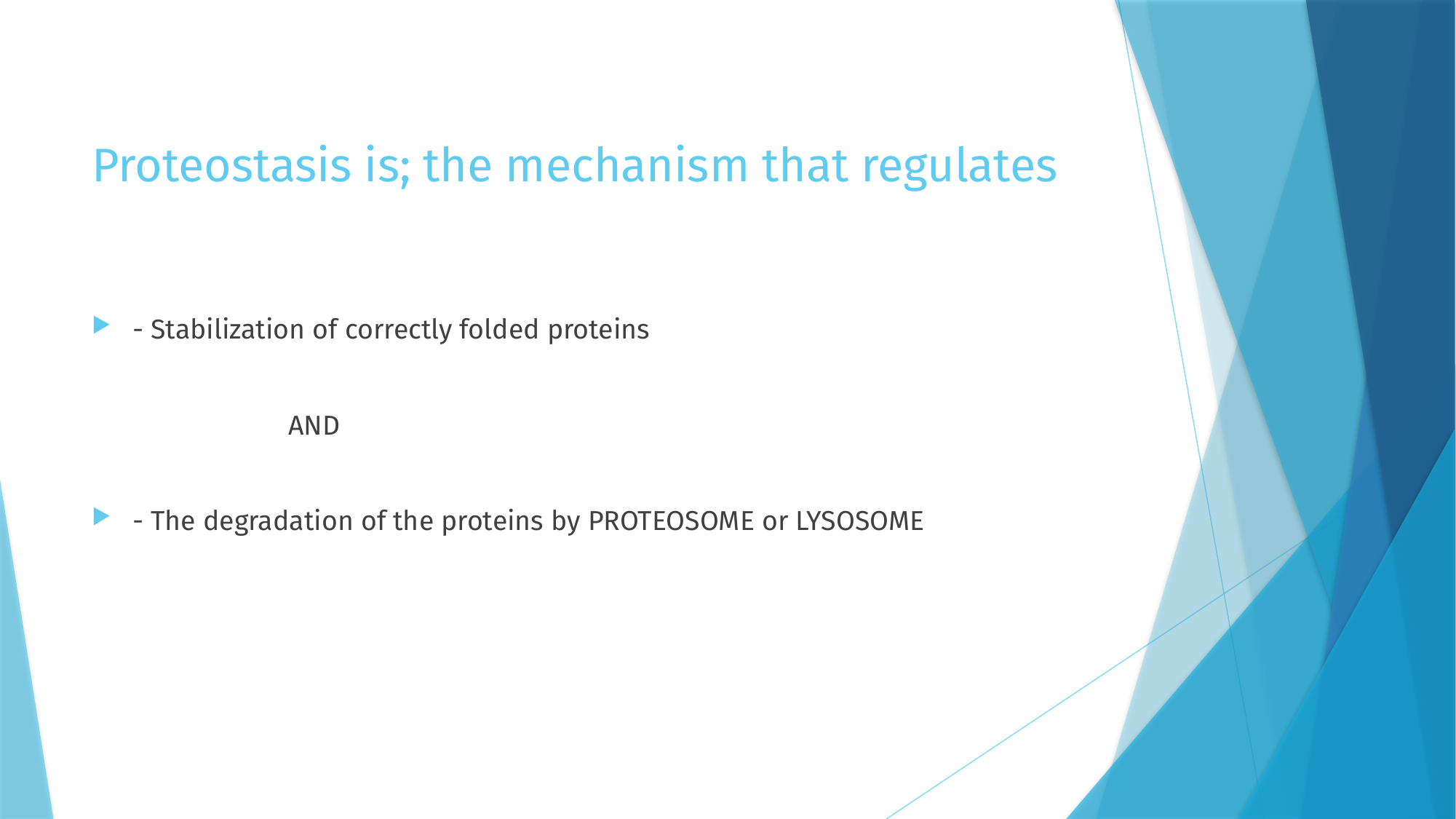

# Proteostasis is; the mechanism that regulates

- Stabilization of correctly folded proteins

                           AND

- The degradation of the proteins by PROTEOSOME or LYSOSOME